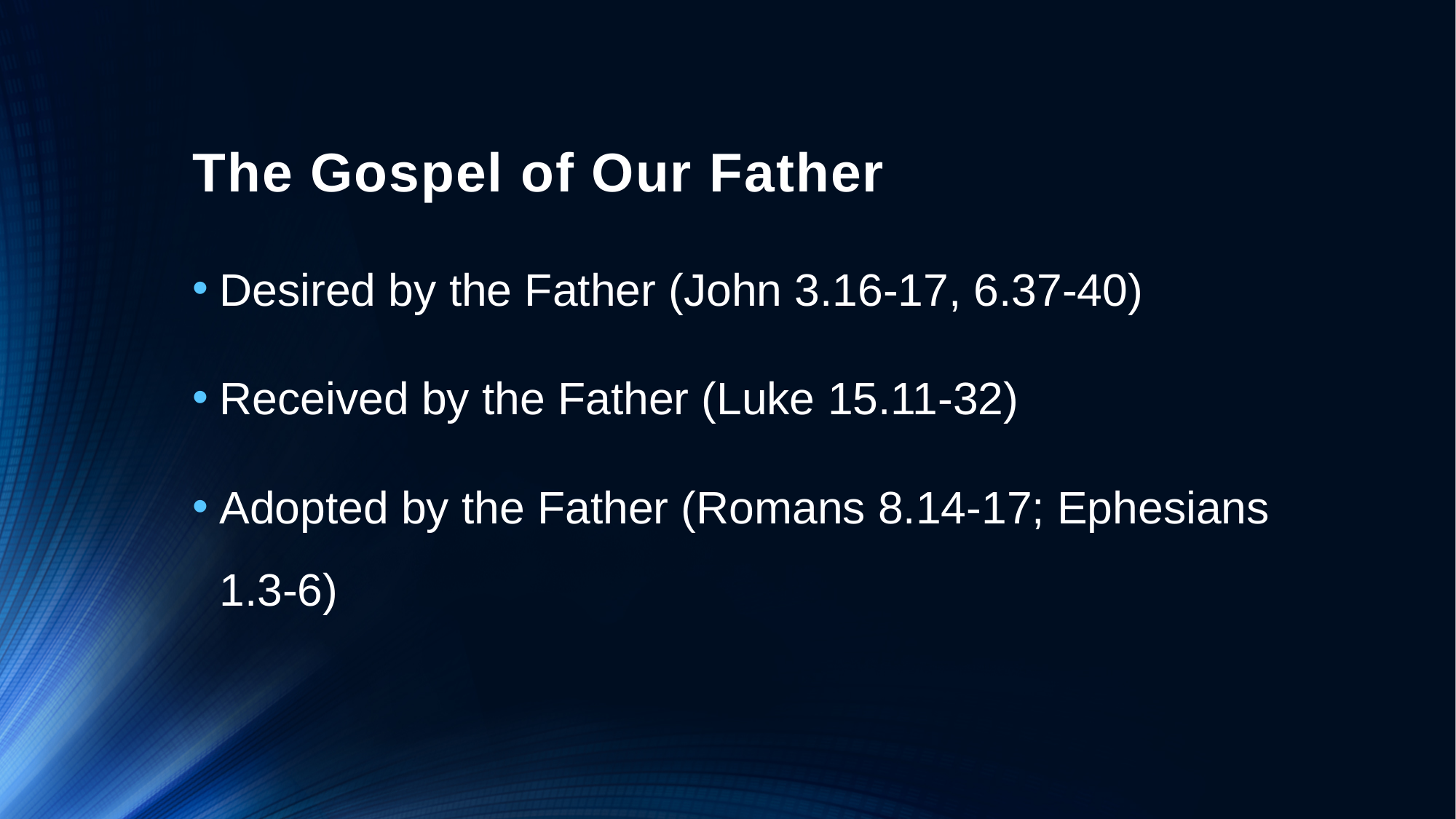

# The Gospel of Our Father
Desired by the Father (John 3.16-17, 6.37-40)
Received by the Father (Luke 15.11-32)
Adopted by the Father (Romans 8.14-17; Ephesians 1.3-6)